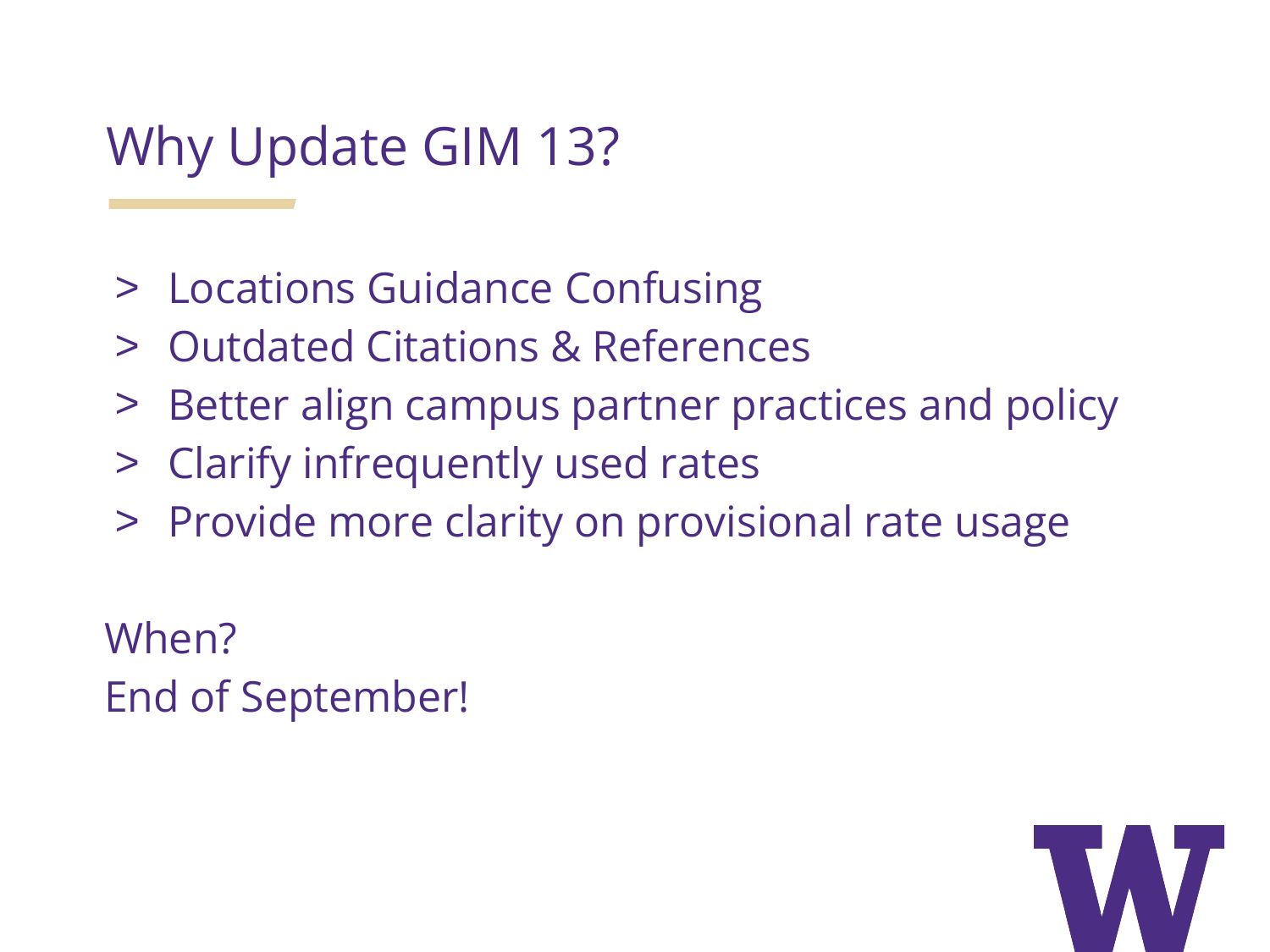

Why Update GIM 13?
Locations Guidance Confusing
Outdated Citations & References
Better align campus partner practices and policy
Clarify infrequently used rates
Provide more clarity on provisional rate usage

When?
End of September!